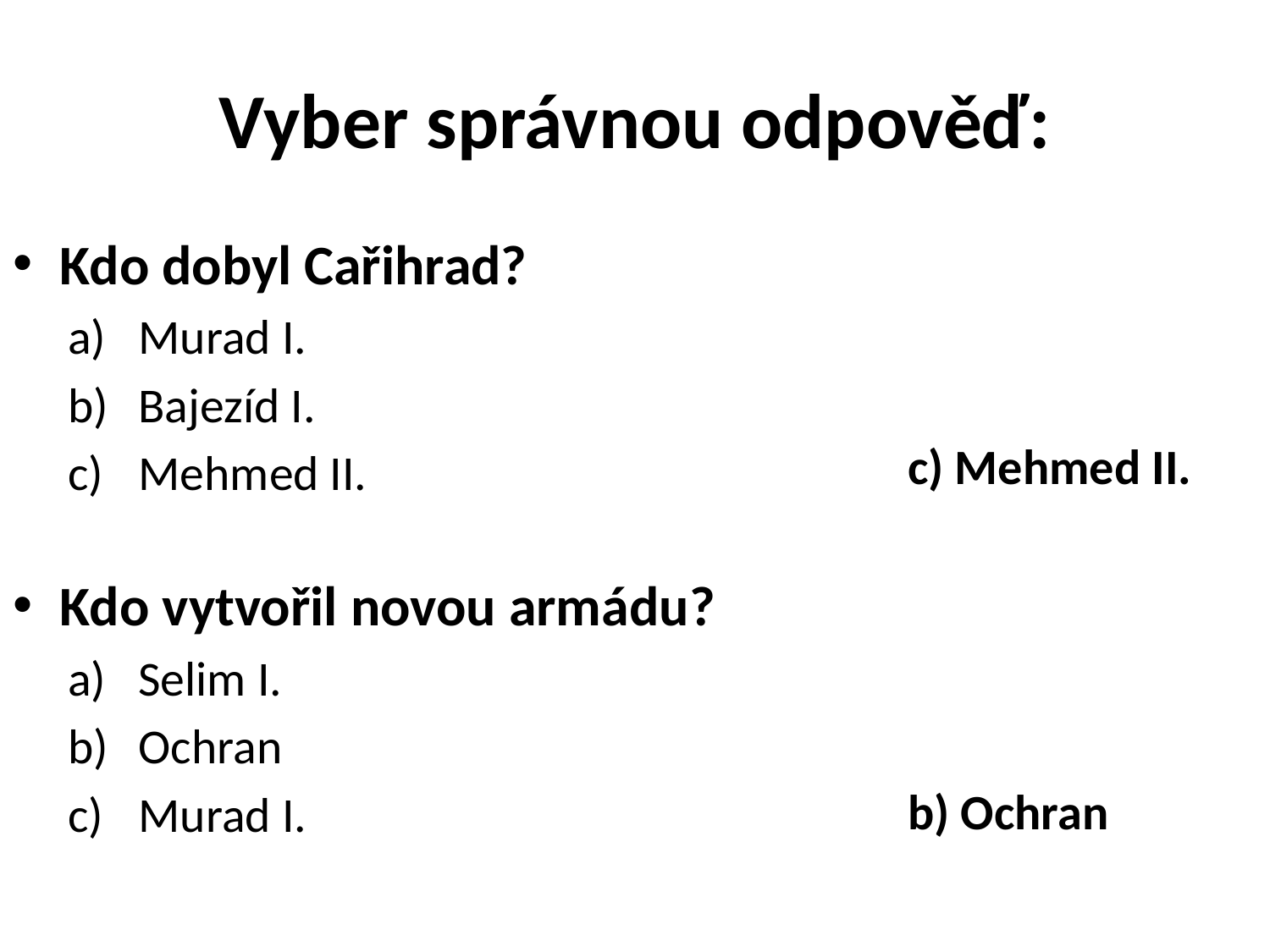

# Vyber správnou odpověď:
Kdo dobyl Cařihrad?
Murad I.
Bajezíd I.
Mehmed II.

Kdo vytvořil novou armádu?
Selim I.
Ochran
Murad I.

c) Mehmed II.

b) Ochran